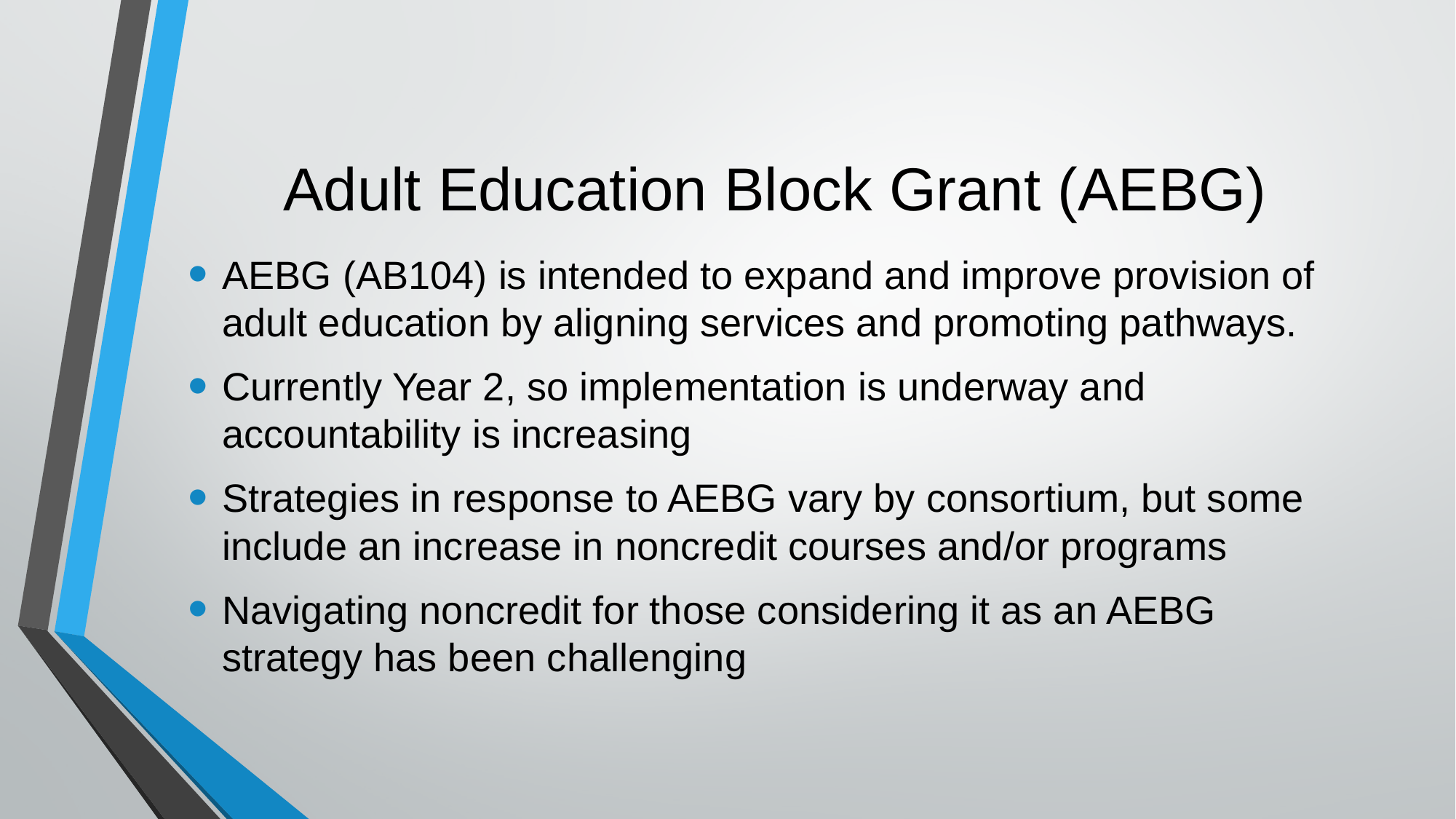

# Adult Education Block Grant (AEBG)
AEBG (AB104) is intended to expand and improve provision of adult education by aligning services and promoting pathways.
Currently Year 2, so implementation is underway and accountability is increasing
Strategies in response to AEBG vary by consortium, but some include an increase in noncredit courses and/or programs
Navigating noncredit for those considering it as an AEBG strategy has been challenging